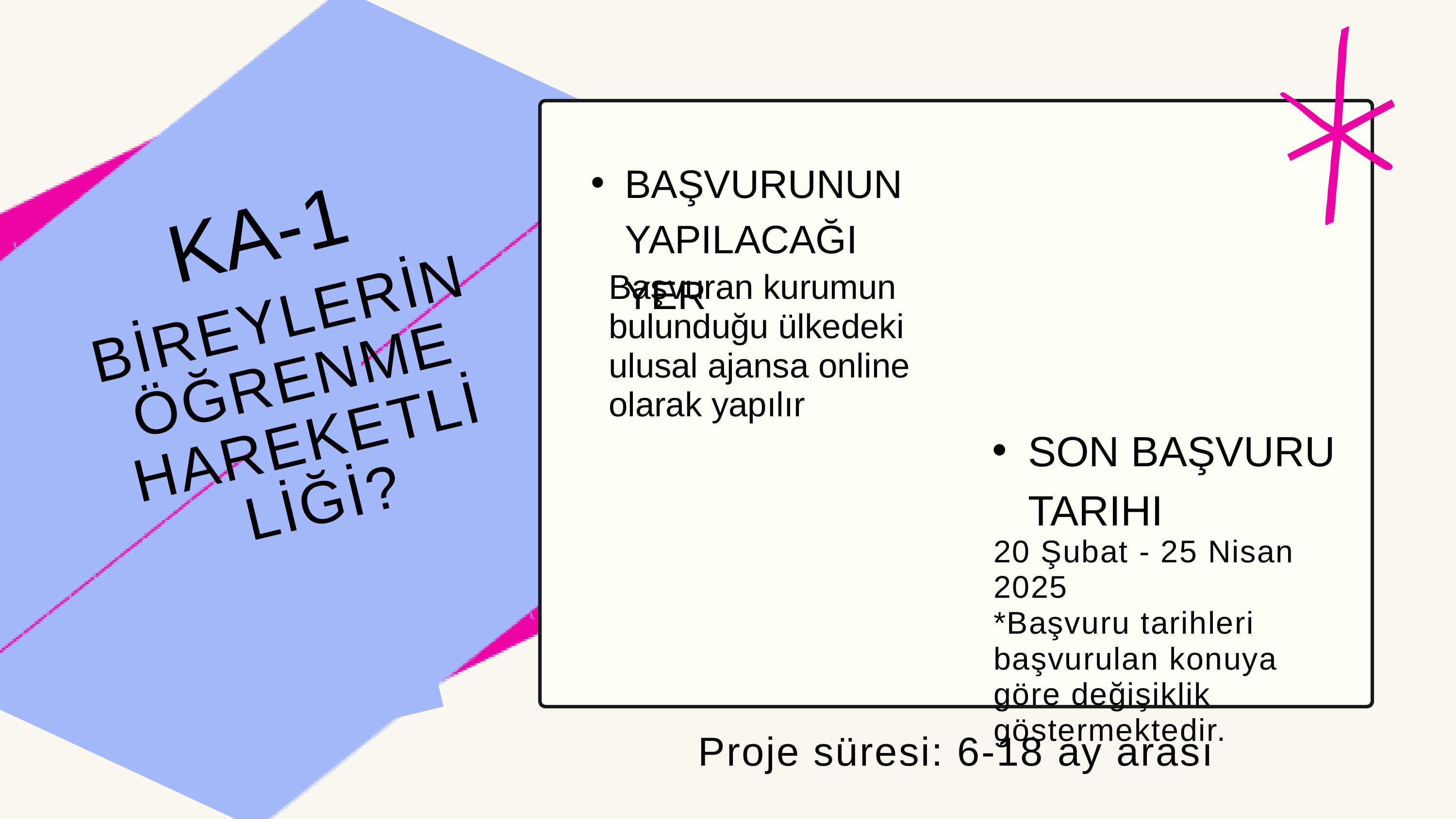

BAŞVURUNUN YAPILACAĞI YER
KA-1
Başvuran kurumun bulunduğu ülkedeki ulusal ajansa online olarak yapılır
BİREYLERİN ÖĞRENME HAREKETLİLİĞİ?
SON BAŞVURU TARIHI
20 Şubat - 25 Nisan 2025
*Başvuru tarihleri başvurulan konuya göre değişiklik göstermektedir.
Proje süresi: 6-18 ay arası